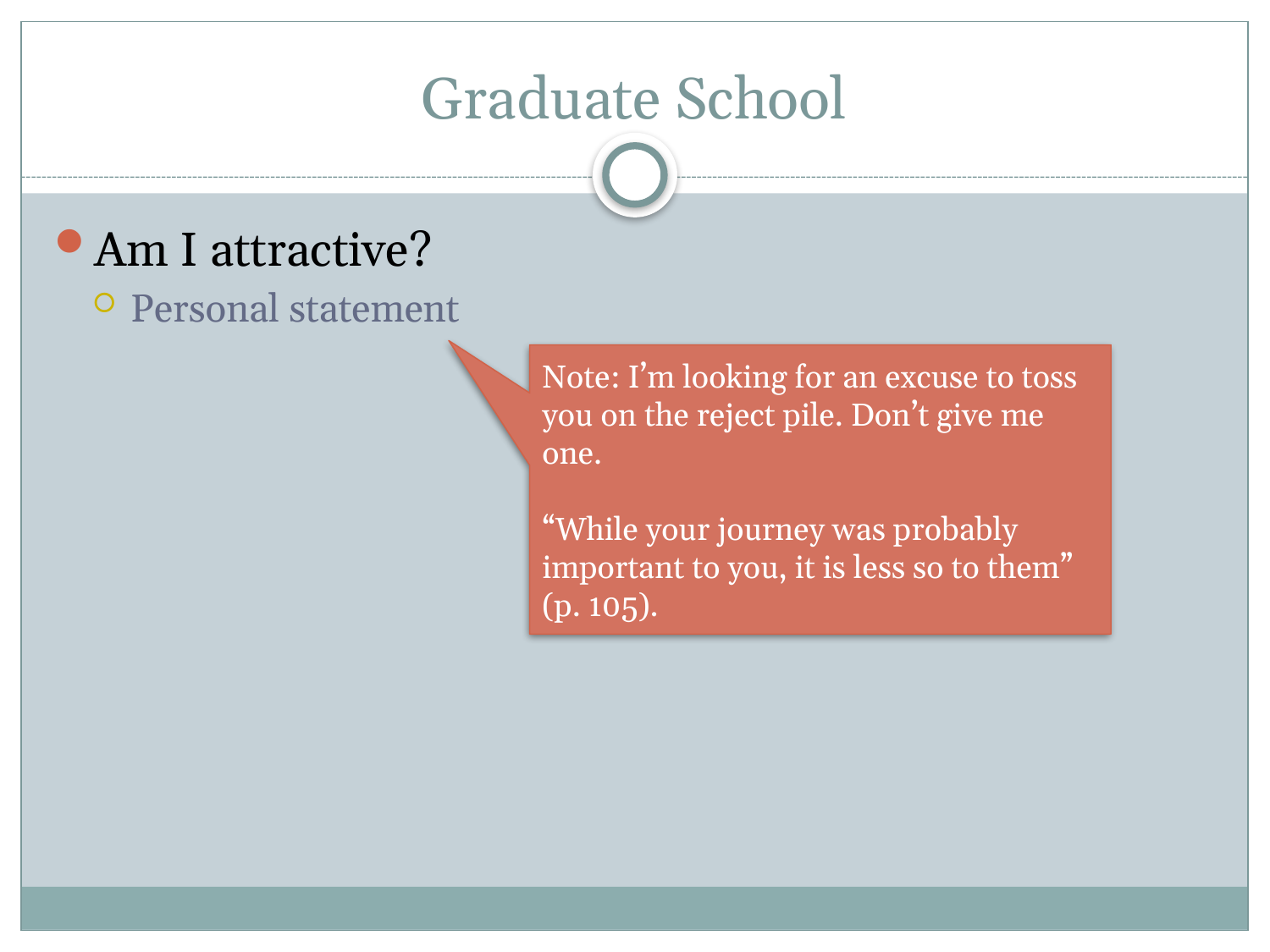

# Graduate School
Am I attractive?
Personal statement
Note: I’m looking for an excuse to toss you on the reject pile. Don’t give me one.

“While your journey was probably important to you, it is less so to them” (p. 105).